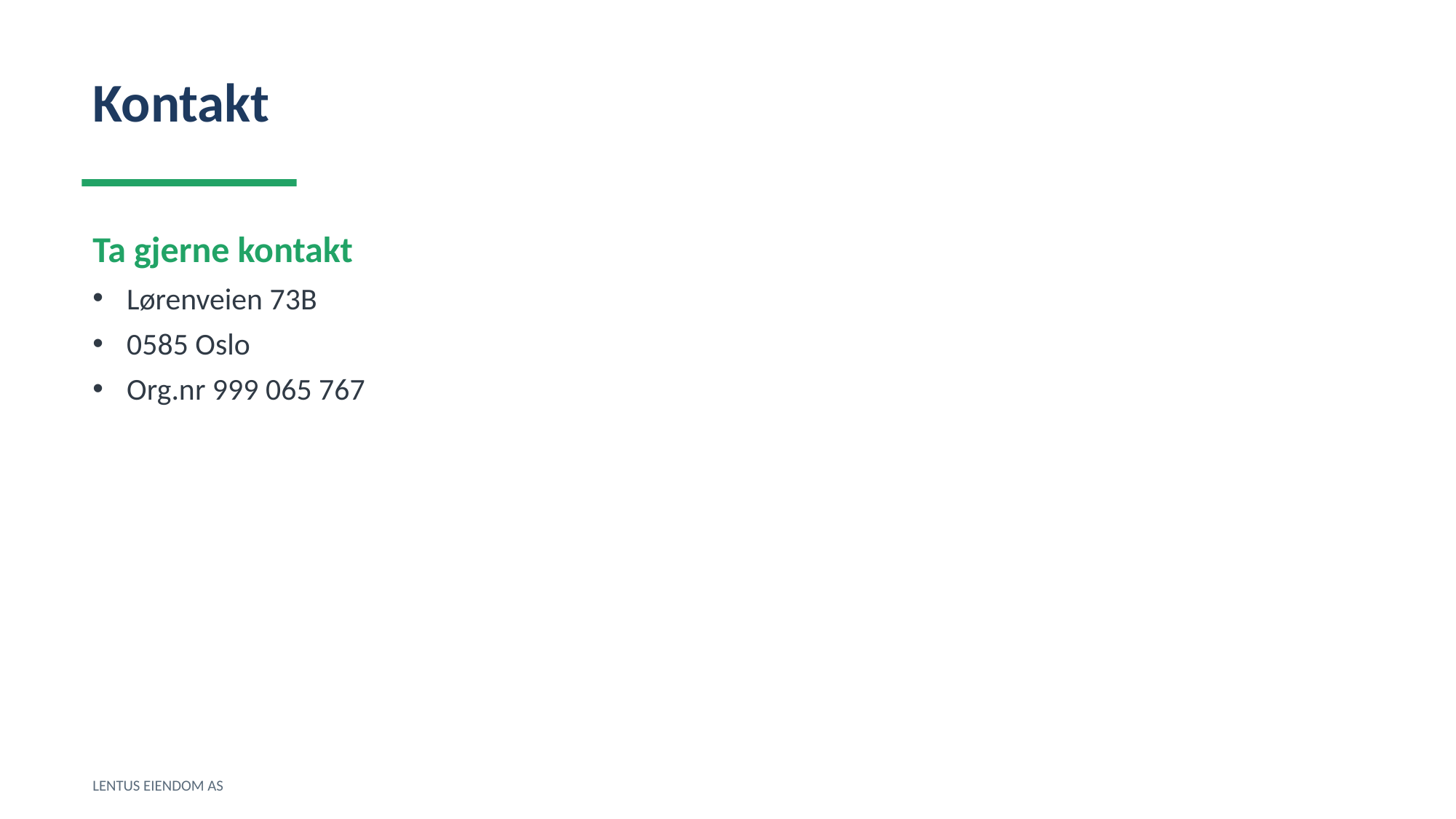

Kontakt

Ta gjerne kontakt
Lørenveien 73B
0585 Oslo
Org.nr 999 065 767
LENTUS EIENDOM AS